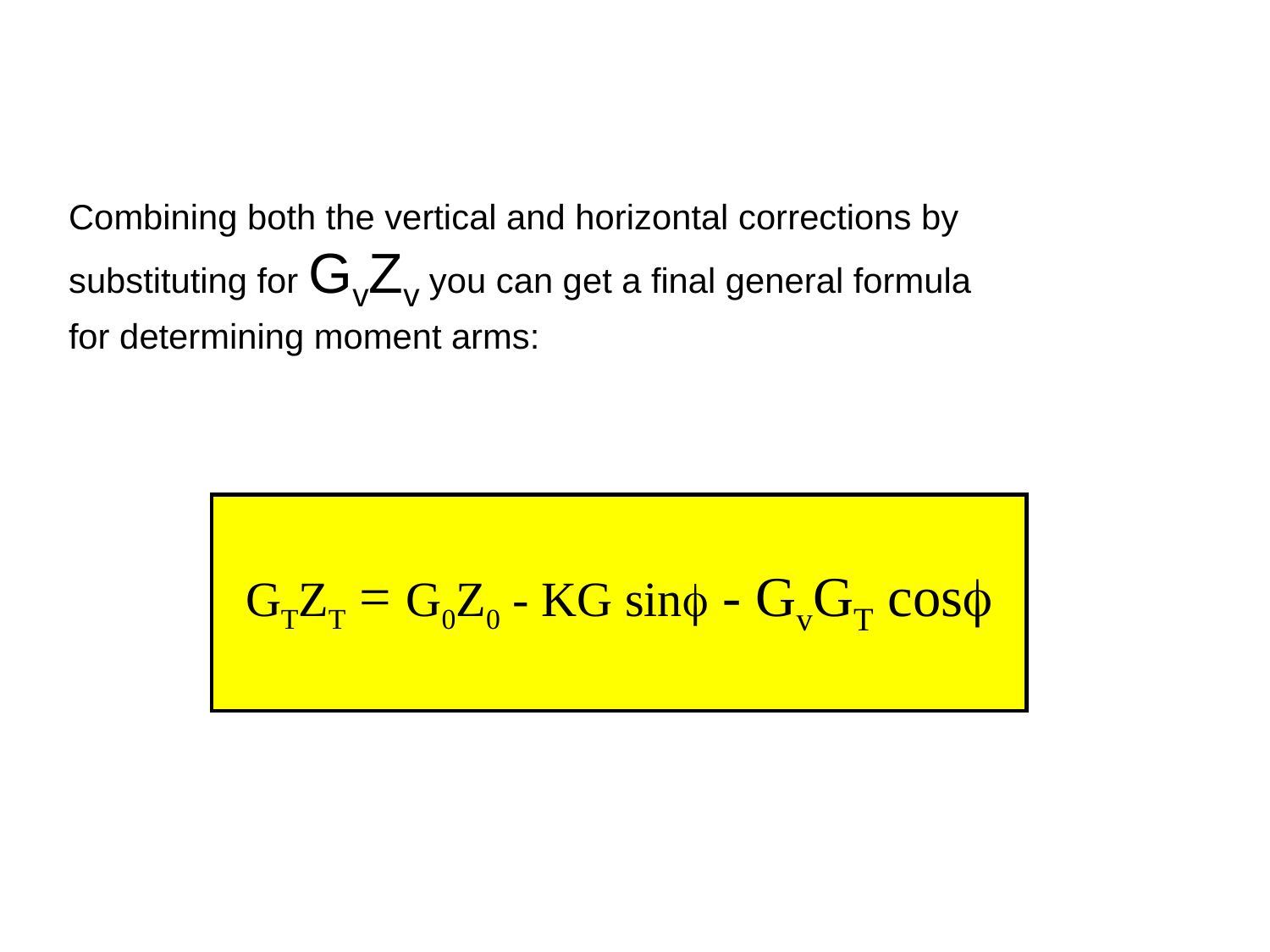

Combining both the vertical and horizontal corrections by substituting for GvZv you can get a final general formula for determining moment arms:

GTZT = G0Z0 - KG sinφ - GvGT cosφ